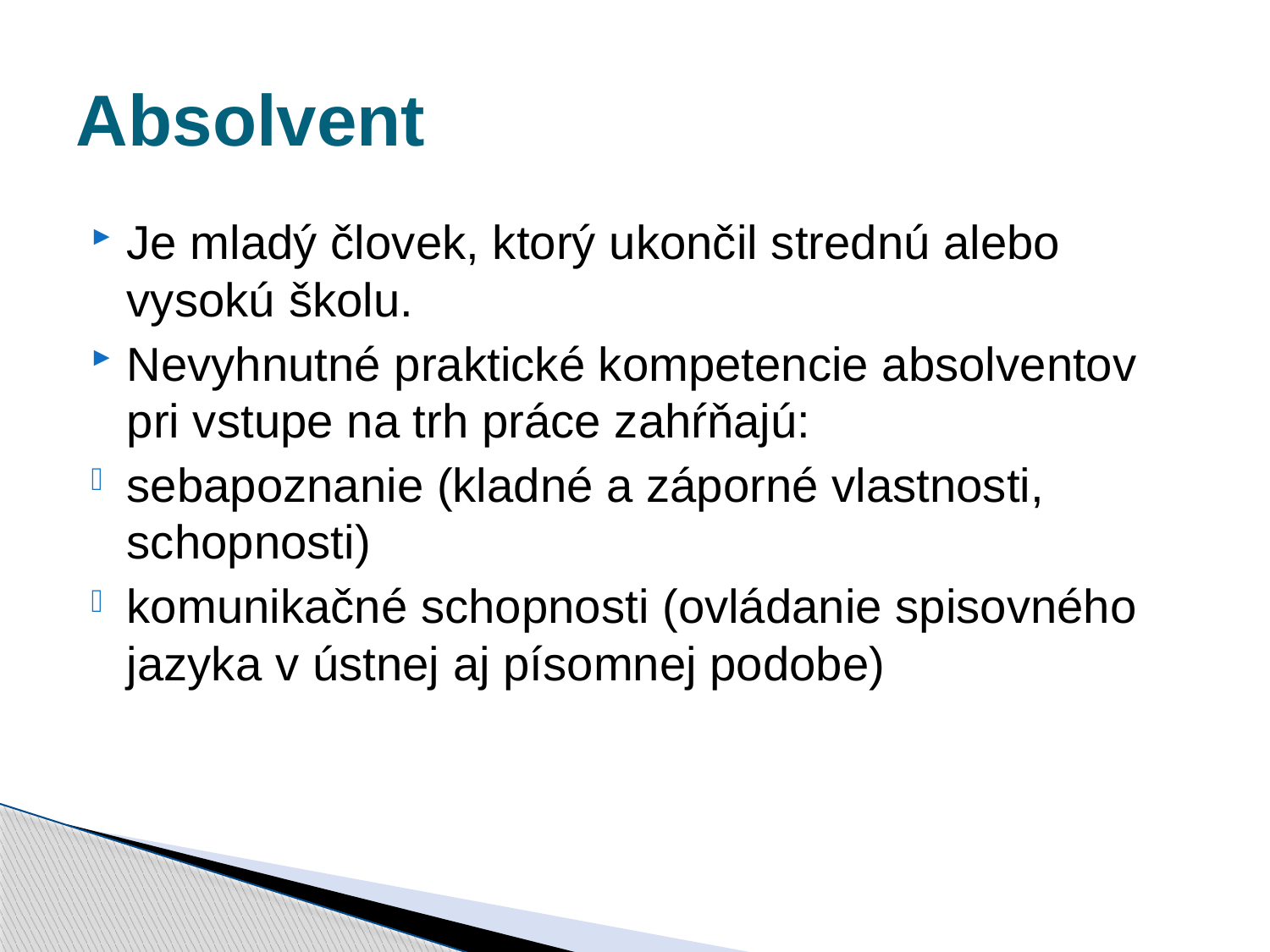

# Absolvent
Je mladý človek, ktorý ukončil strednú alebo vysokú školu.
Nevyhnutné praktické kompetencie absolventov pri vstupe na trh práce zahŕňajú:
sebapoznanie (kladné a záporné vlastnosti, schopnosti)
komunikačné schopnosti (ovládanie spisovného jazyka v ústnej aj písomnej podobe)